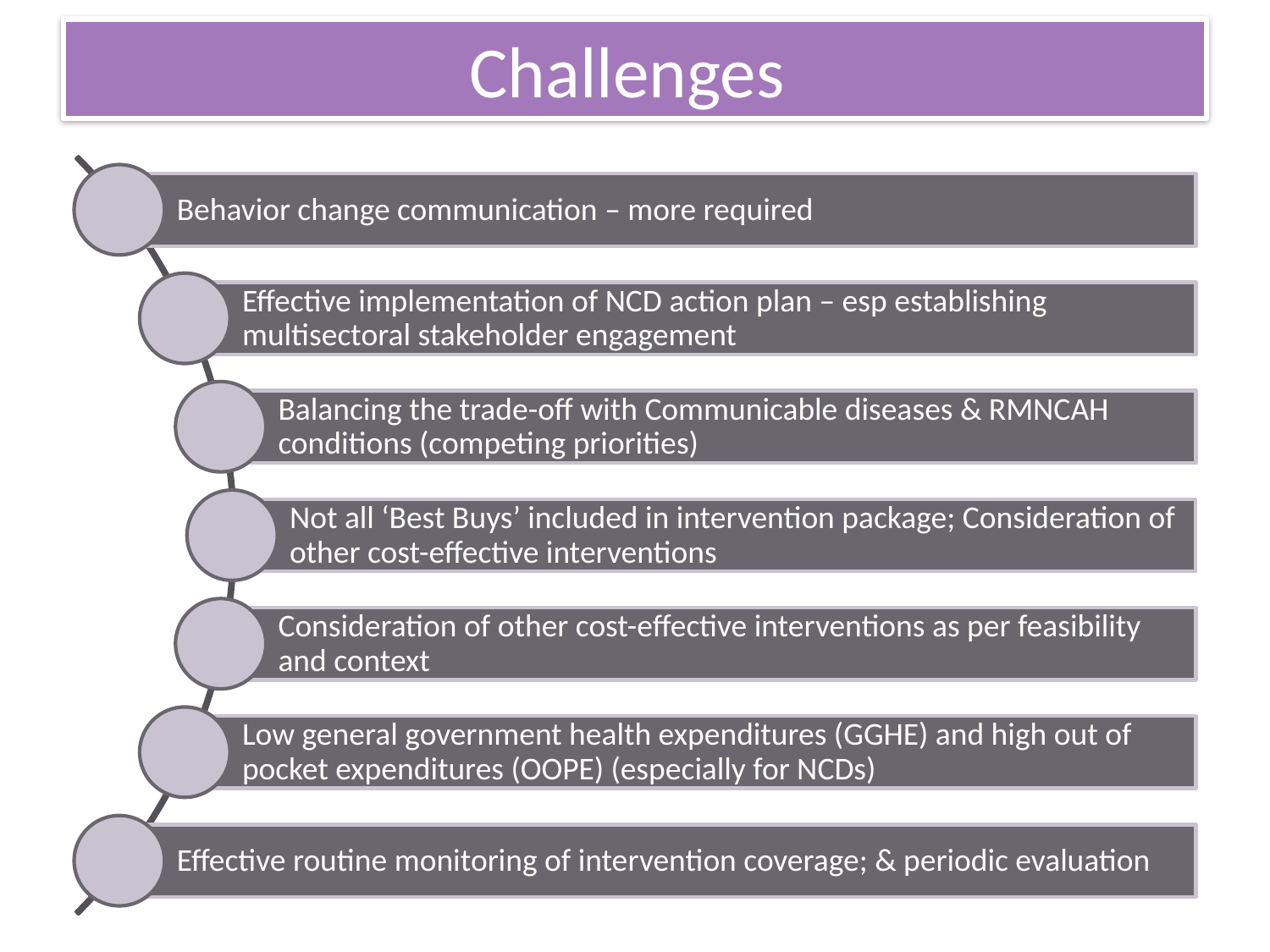

# Challenges
Behavior change communication – more required
Effective implementation of NCD action plan – esp establishing multisectoral stakeholder engagement
Balancing the trade-off with Communicable diseases & RMNCAH conditions (competing priorities)
Not all ‘Best Buys’ included in intervention package; Consideration of other cost-effective interventions
Consideration of other cost-effective interventions as per feasibility and context
Low general government health expenditures (GGHE) and high out of pocket expenditures (OOPE) (especially for NCDs)
Effective routine monitoring of intervention coverage; & periodic evaluation
41